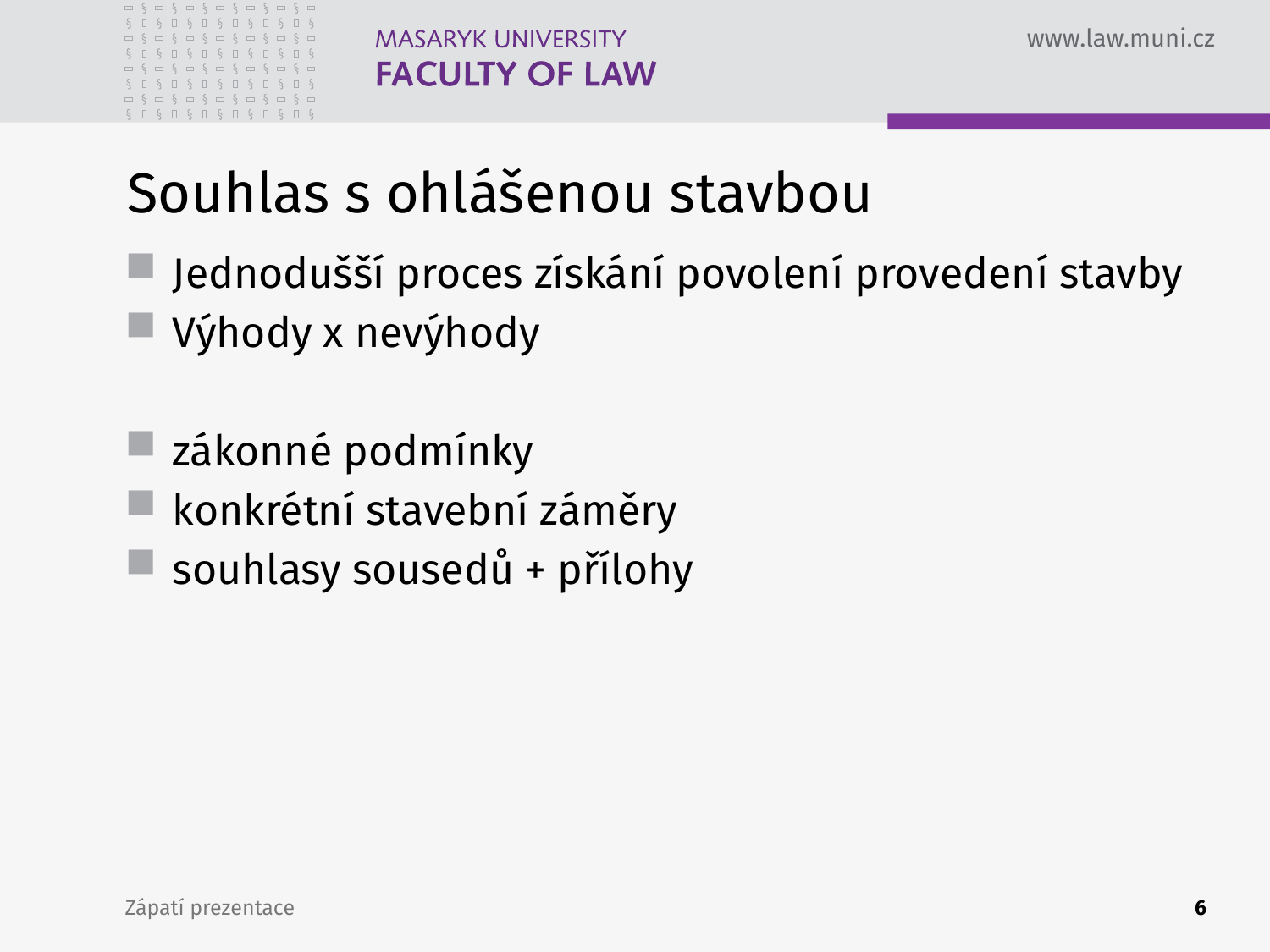

# Souhlas s ohlášenou stavbou
Jednodušší proces získání povolení provedení stavby
Výhody x nevýhody

zákonné podmínky
konkrétní stavební záměry
souhlasy sousedů + přílohy

Zápatí prezentace
6